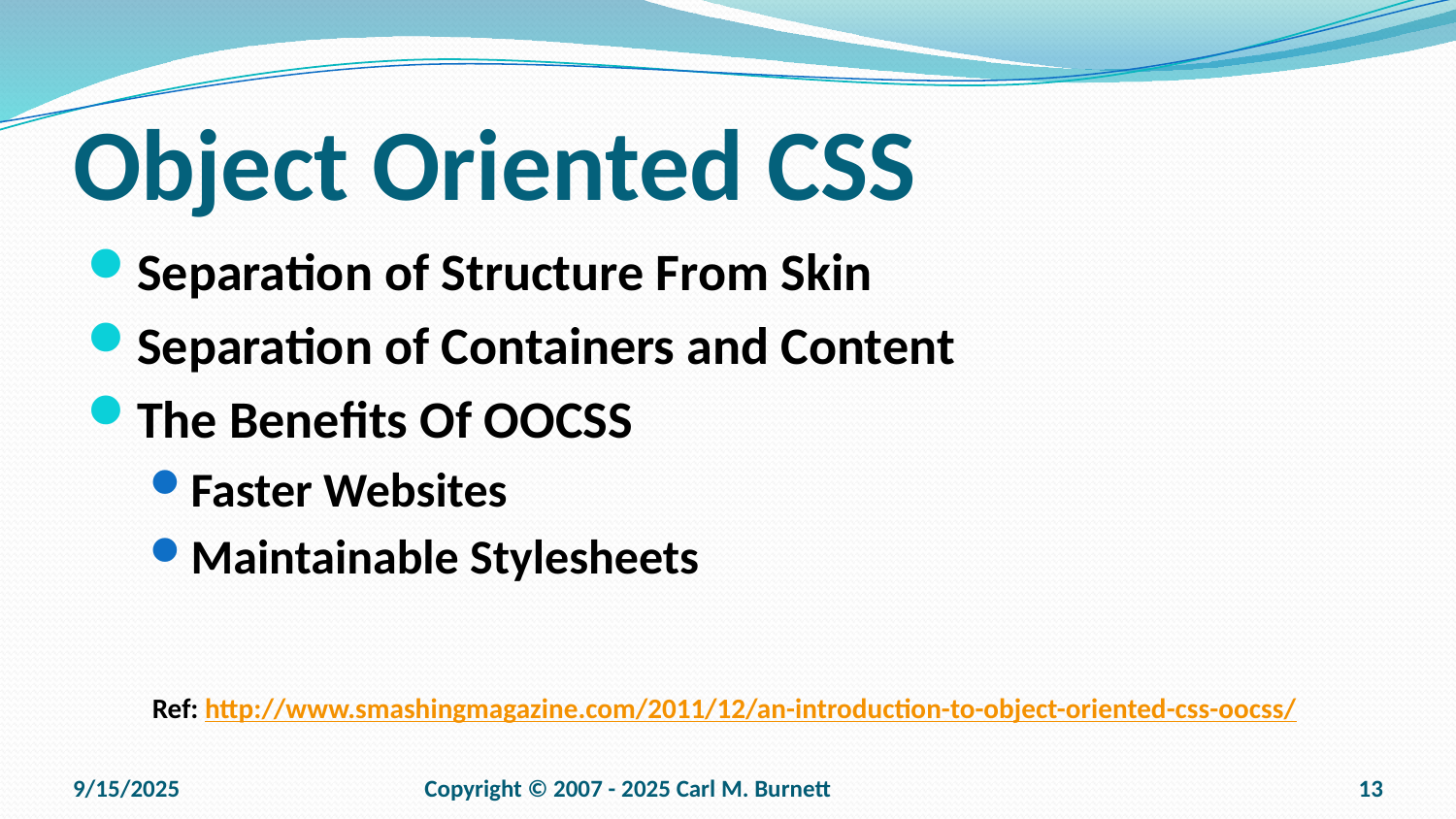

# Object Oriented CSS
Separation of Structure From Skin
Separation of Containers and Content
The Benefits Of OOCSS
Faster Websites
Maintainable Stylesheets
Ref: http://www.smashingmagazine.com/2011/12/an-introduction-to-object-oriented-css-oocss/
9/15/2025
Copyright © 2007 - 2025 Carl M. Burnett
13